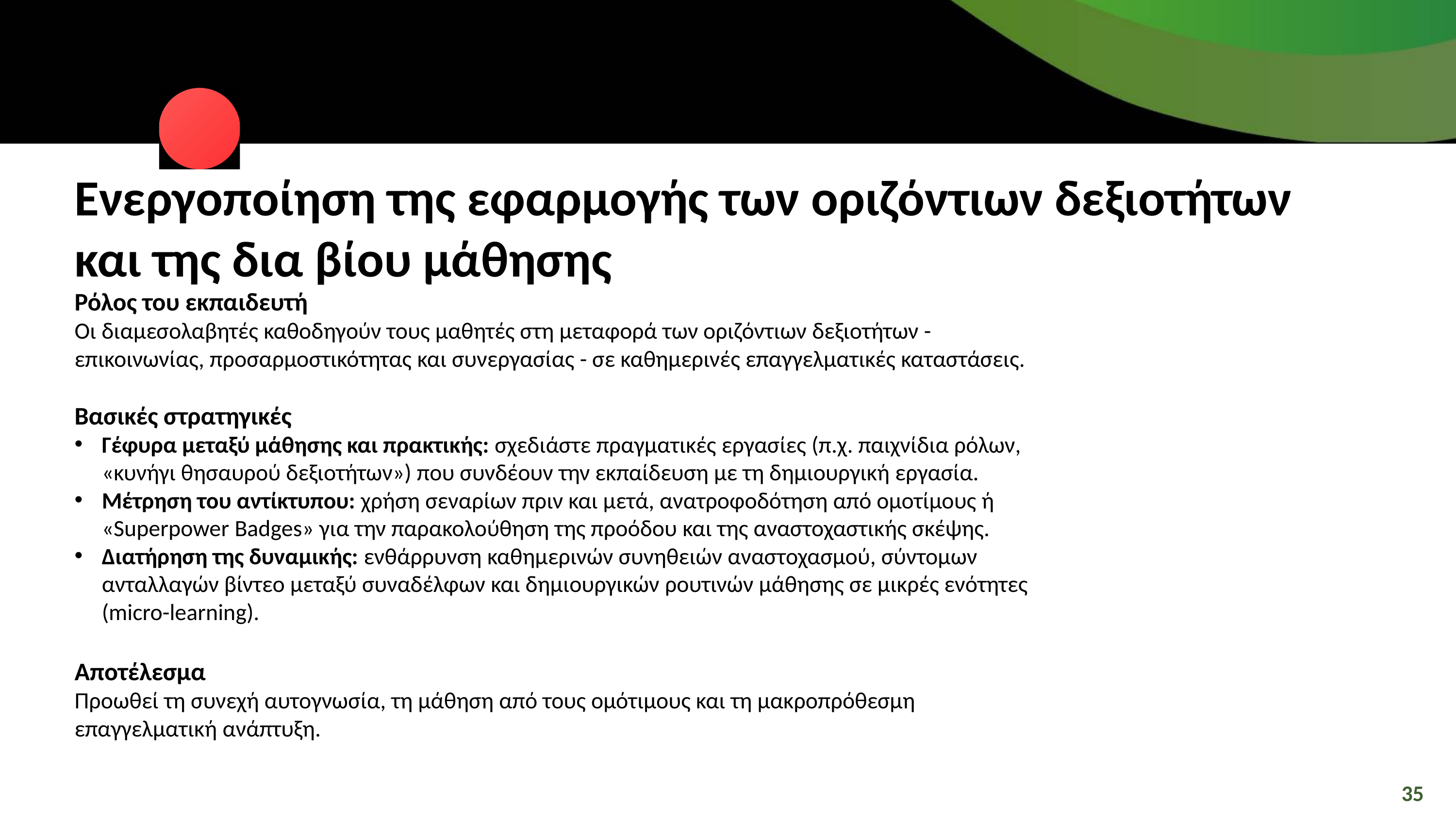

Ενεργοποίηση της εφαρμογής των οριζόντιων δεξιοτήτων και της δια βίου μάθησης
Ρόλος του εκπαιδευτή
Οι διαμεσολαβητές καθοδηγούν τους μαθητές στη μεταφορά των οριζόντιων δεξιοτήτων - επικοινωνίας, προσαρμοστικότητας και συνεργασίας - σε καθημερινές επαγγελματικές καταστάσεις.

Βασικές στρατηγικές
Γέφυρα μεταξύ μάθησης και πρακτικής: σχεδιάστε πραγματικές εργασίες (π.χ. παιχνίδια ρόλων, «κυνήγι θησαυρού δεξιοτήτων») που συνδέουν την εκπαίδευση με τη δημιουργική εργασία.
Μέτρηση του αντίκτυπου: χρήση σεναρίων πριν και μετά, ανατροφοδότηση από ομοτίμους ή «Superpower Badges» για την παρακολούθηση της προόδου και της αναστοχαστικής σκέψης.
Διατήρηση της δυναμικής: ενθάρρυνση καθημερινών συνηθειών αναστοχασμού, σύντομων ανταλλαγών βίντεο μεταξύ συναδέλφων και δημιουργικών ρουτινών μάθησης σε μικρές ενότητες (micro-learning).

Αποτέλεσμα
Προωθεί τη συνεχή αυτογνωσία, τη μάθηση από τους ομότιμους και τη μακροπρόθεσμη επαγγελματική ανάπτυξη.
35